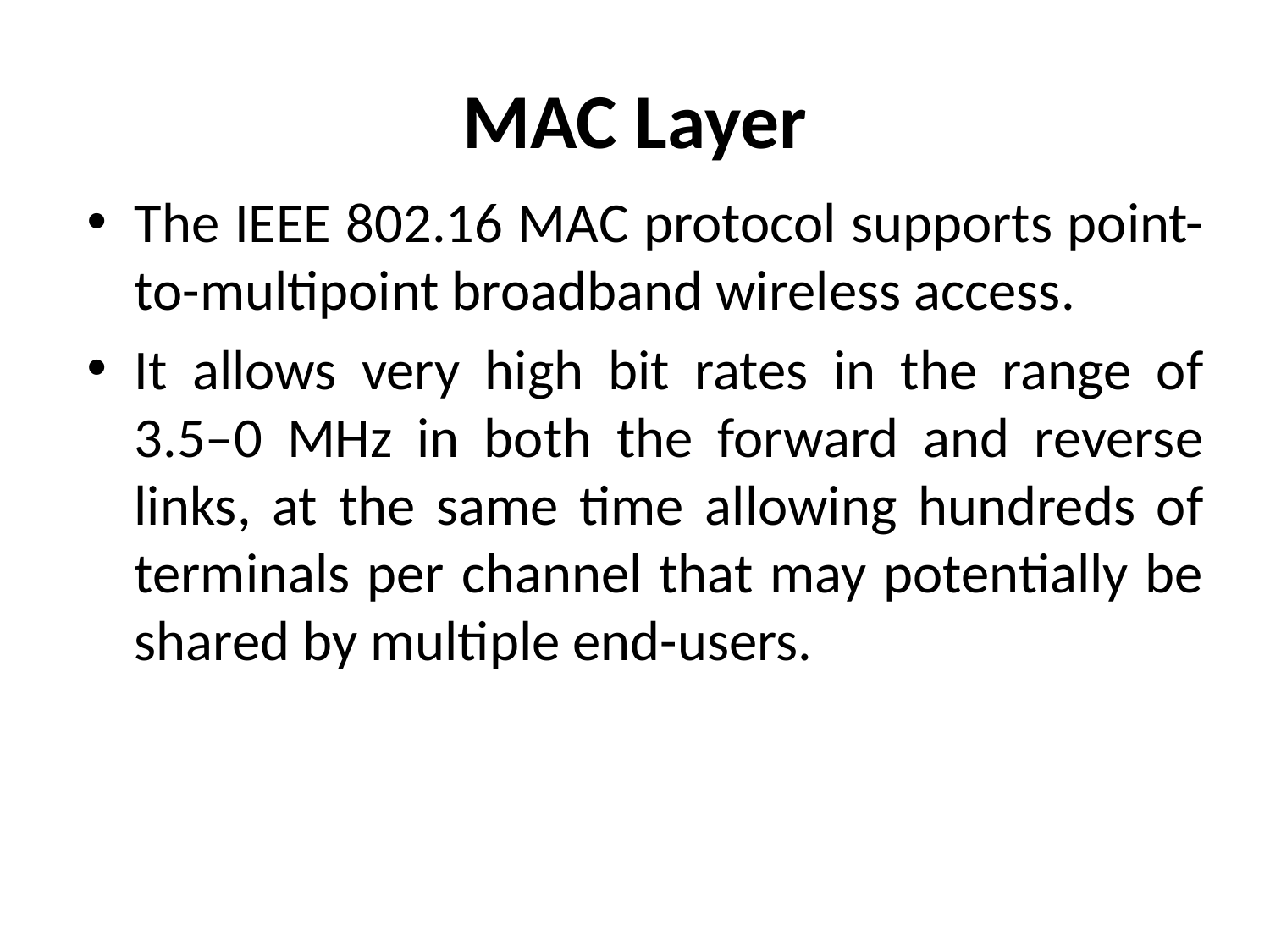

# MAC Layer
The IEEE 802.16 MAC protocol supports point-to-multipoint broadband wireless access.
It allows very high bit rates in the range of 3.5–0 MHz in both the forward and reverse links, at the same time allowing hundreds of terminals per channel that may potentially be shared by multiple end-users.